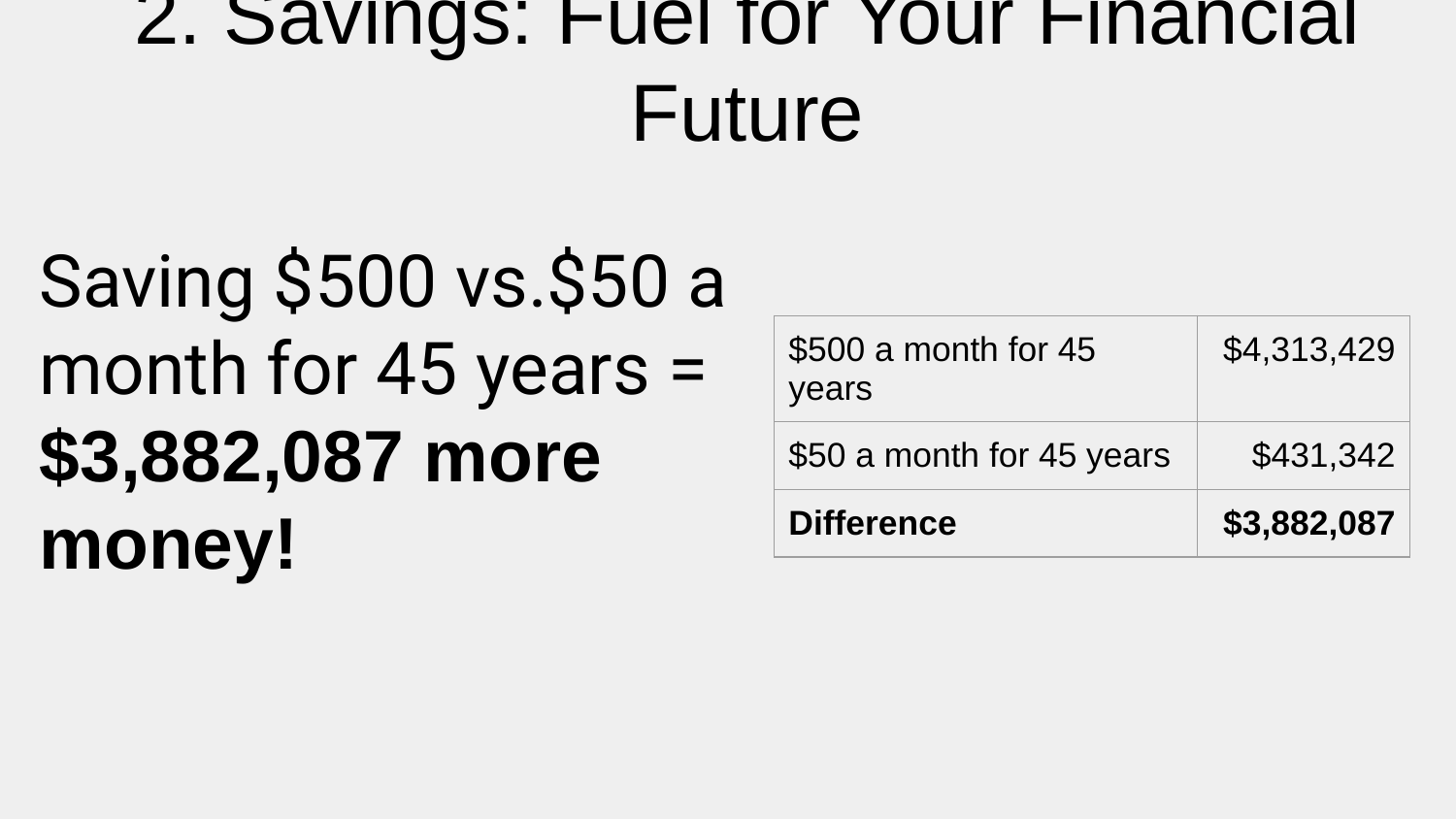

# 2. Savings: Fuel for Your Financial Future

Saving $500 vs.$50 a month for 45 years = $3,882,087 more money!
| $500 a month for 45 years | $4,313,429 |
| --- | --- |
| $50 a month for 45 years | $431,342 |
| Difference | $3,882,087 |